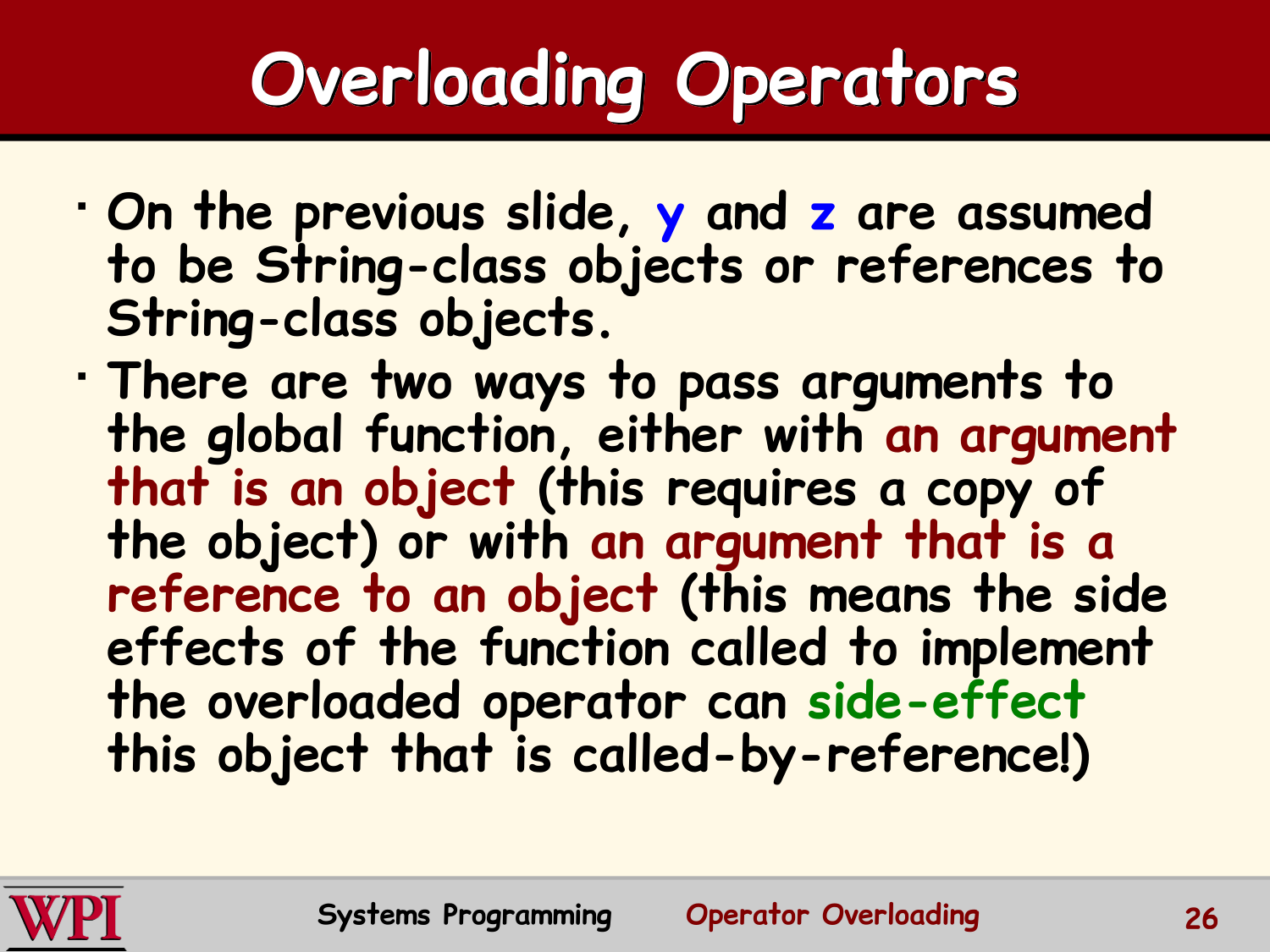

# Overloading Operators
On the previous slide, y and z are assumed to be String-class objects or references to String-class objects.
There are two ways to pass arguments to the global function, either with an argument that is an object (this requires a copy of the object) or with an argument that is a reference to an object (this means the side effects of the function called to implement the overloaded operator can side-effect this object that is called-by-reference!)
Systems Programming      Operator Overloading
26